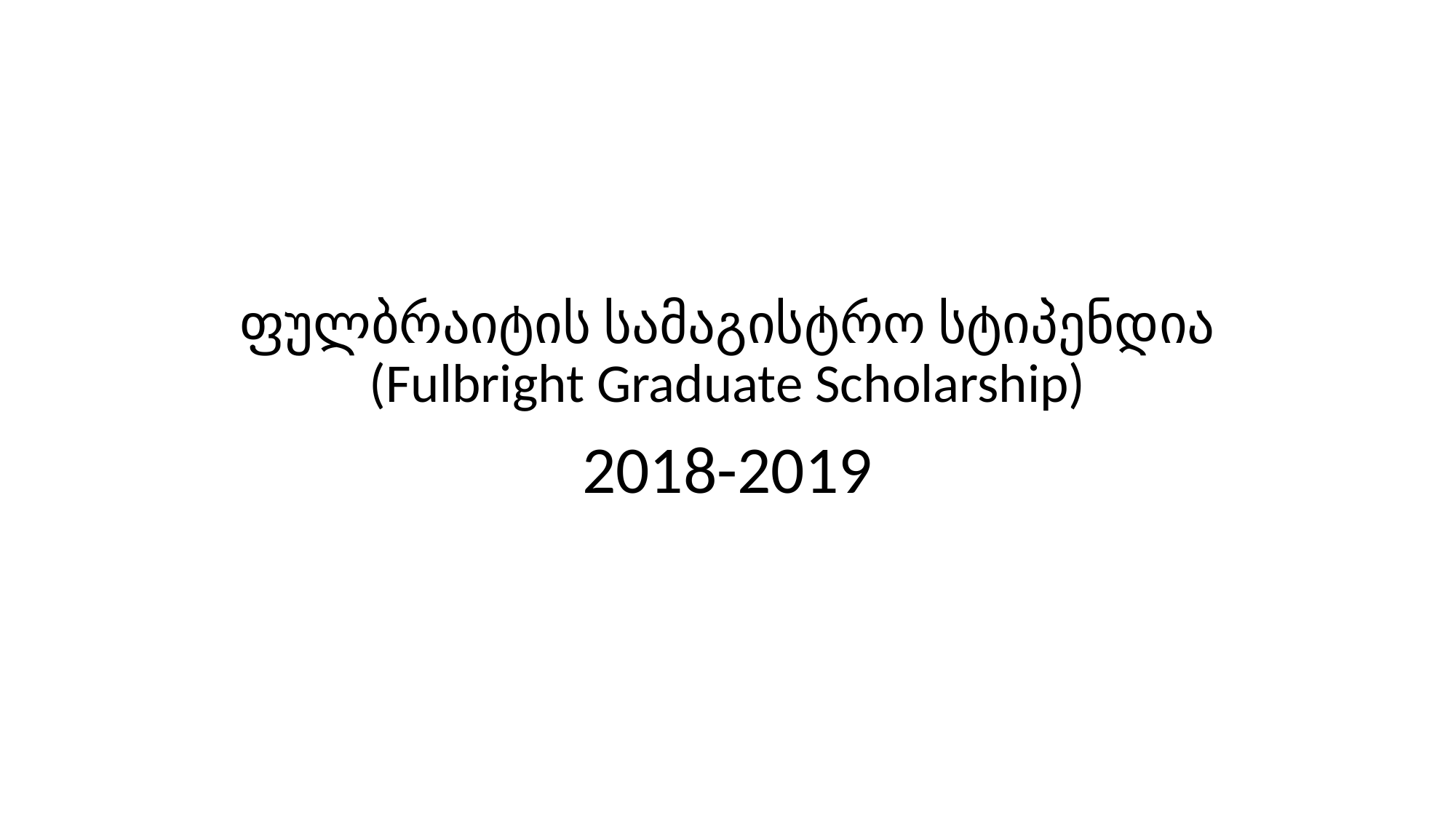

# ფულბრაიტის სამაგისტრო სტიპენდია (Fulbright Graduate Scholarship)
2018-2019